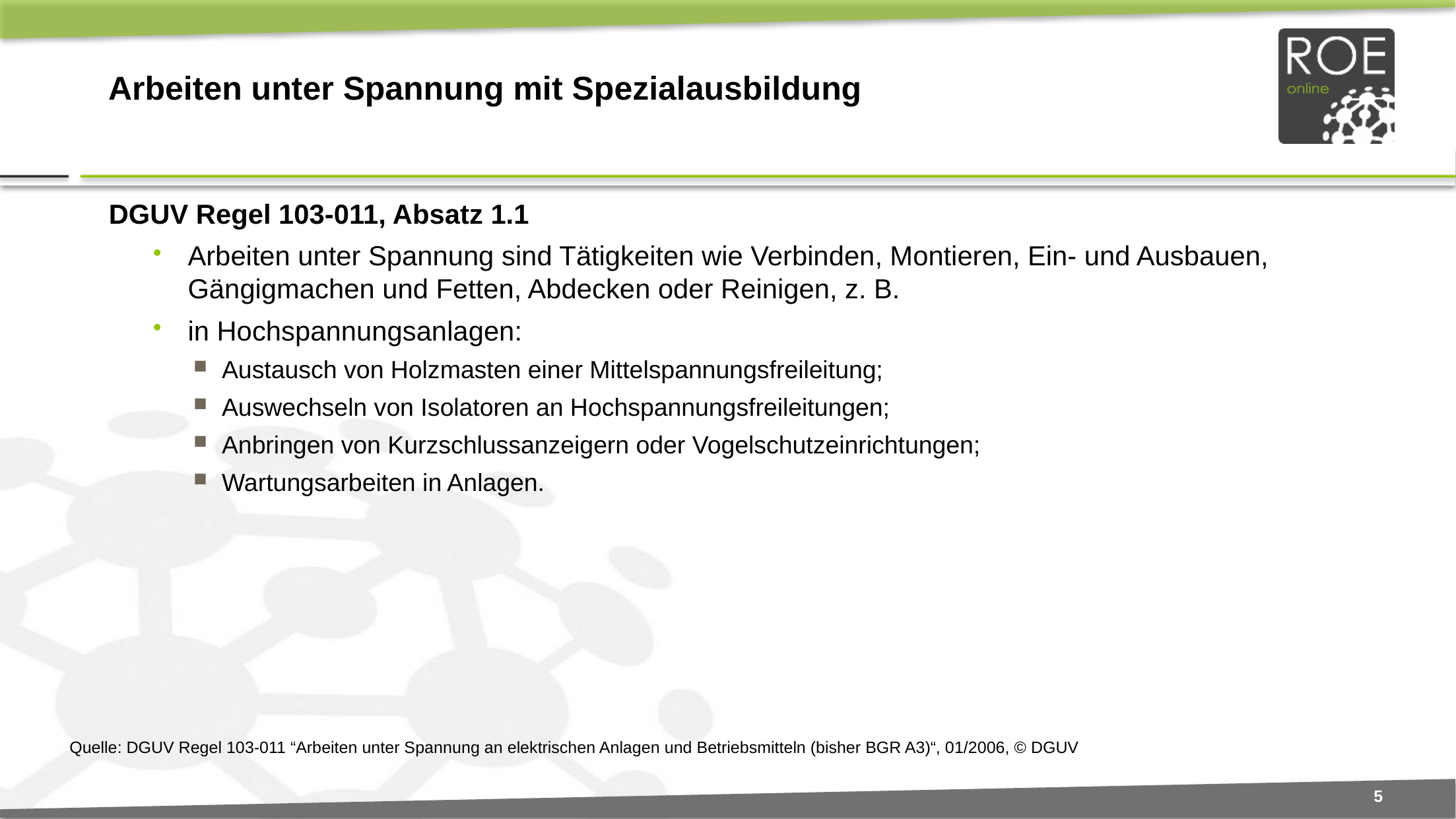

# Arbeiten unter Spannung mit Spezialausbildung
DGUV Regel 103-011, Absatz 1.1
Arbeiten unter Spannung sind Tätigkeiten wie Verbinden, Montieren, Ein- und Ausbauen, Gängigmachen und Fetten, Abdecken oder Reinigen, z. B.
in Hochspannungsanlagen:
Austausch von Holzmasten einer Mittelspannungsfreileitung;
Auswechseln von Isolatoren an Hochspannungsfreileitungen;
Anbringen von Kurzschlussanzeigern oder Vogelschutzeinrichtungen;
Wartungsarbeiten in Anlagen.

Quelle: DGUV Regel 103-011 “Arbeiten unter Spannung an elektrischen Anlagen und Betriebsmitteln (bisher BGR A3)“, 01/2006, © DGUV
5